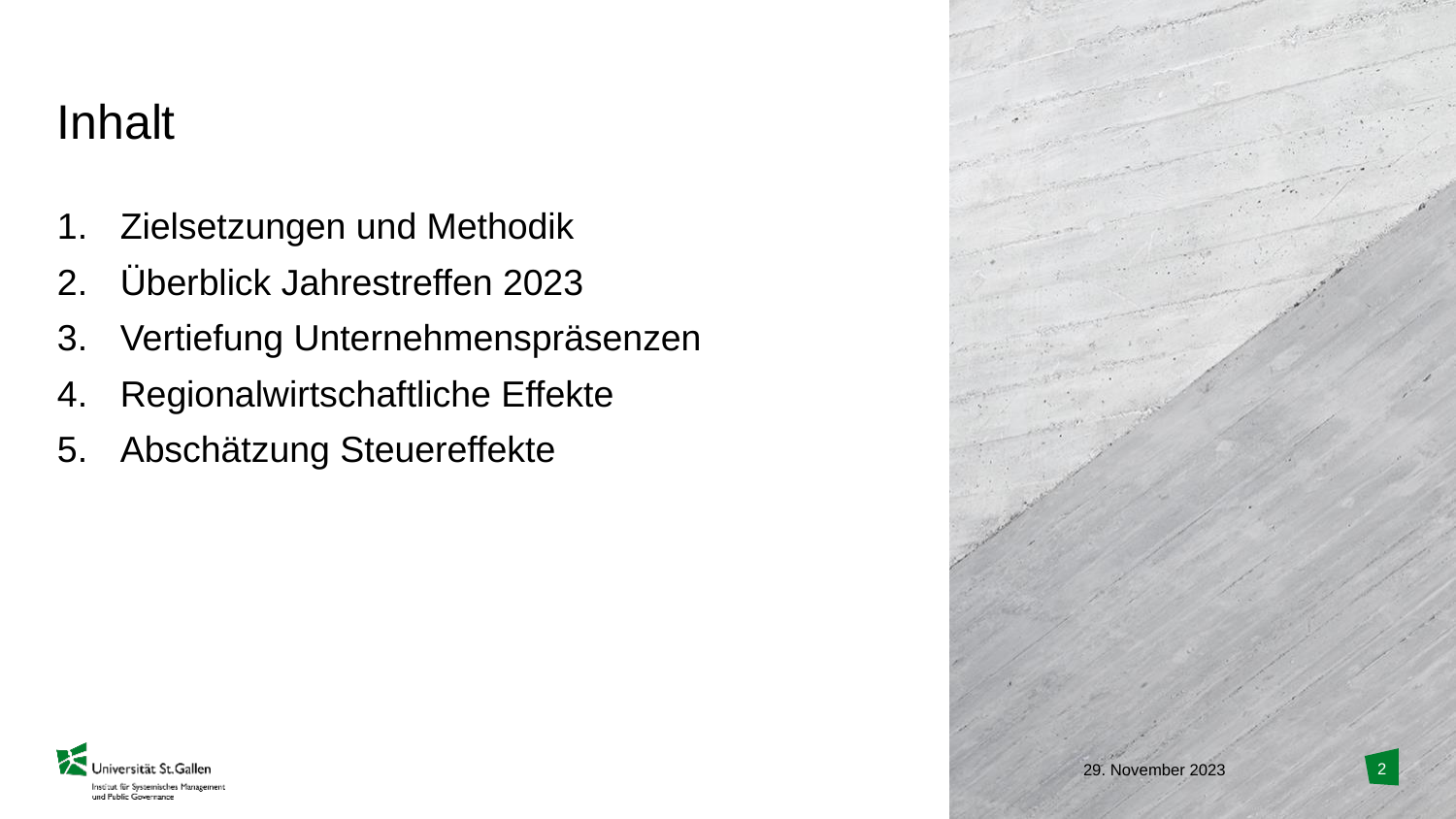

# Inhalt
Zielsetzungen und Methodik
Überblick Jahrestreffen 2023
Vertiefung Unternehmenspräsenzen
Regionalwirtschaftliche Effekte
Abschätzung Steuereffekte

2